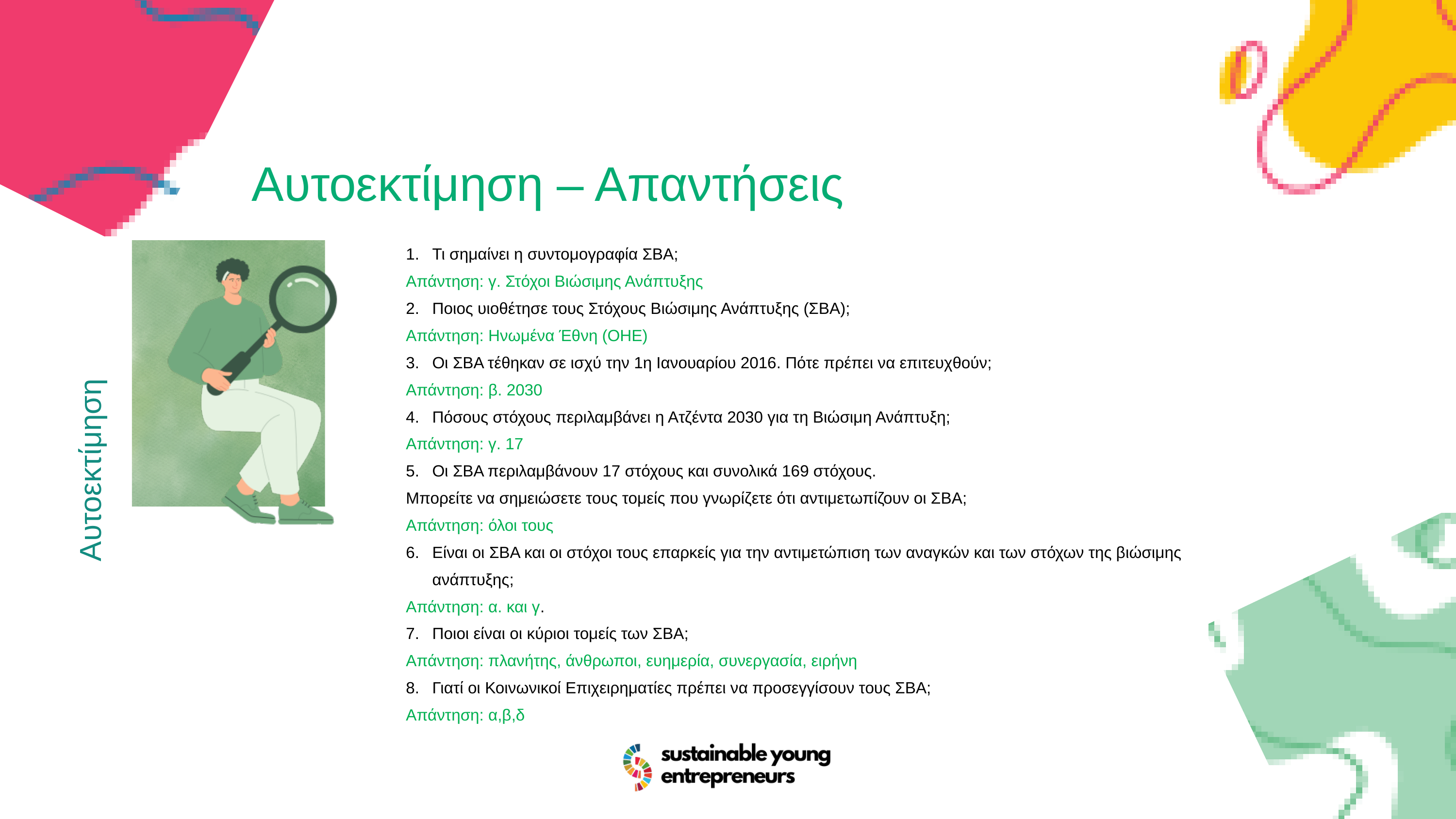

Αυτοεκτίμηση – Απαντήσεις
Τι σημαίνει η συντομογραφία ΣΒΑ;
Απάντηση: γ. Στόχοι Βιώσιμης Ανάπτυξης
Ποιος υιοθέτησε τους Στόχους Βιώσιμης Ανάπτυξης (ΣΒΑ);
Απάντηση: Ηνωμένα Έθνη (ΟΗΕ)
Οι ΣΒΑ τέθηκαν σε ισχύ την 1η Ιανουαρίου 2016. Πότε πρέπει να επιτευχθούν;
Απάντηση: β. 2030
Πόσους στόχους περιλαμβάνει η Ατζέντα 2030 για τη Βιώσιμη Ανάπτυξη;
Απάντηση: γ. 17
Οι ΣΒΑ περιλαμβάνουν 17 στόχους και συνολικά 169 στόχους.
Μπορείτε να σημειώσετε τους τομείς που γνωρίζετε ότι αντιμετωπίζουν οι ΣΒΑ;
Απάντηση: όλοι τους
Είναι οι ΣΒΑ και οι στόχοι τους επαρκείς για την αντιμετώπιση των αναγκών και των στόχων της βιώσιμης ανάπτυξης;
Απάντηση: α. και γ.
Ποιοι είναι οι κύριοι τομείς των ΣΒΑ;
Απάντηση: πλανήτης, άνθρωποι, ευημερία, συνεργασία, ειρήνη
Γιατί οι Κοινωνικοί Επιχειρηματίες πρέπει να προσεγγίσουν τους ΣΒΑ;
Απάντηση: α,β,δ

Αυτοεκτίμηση